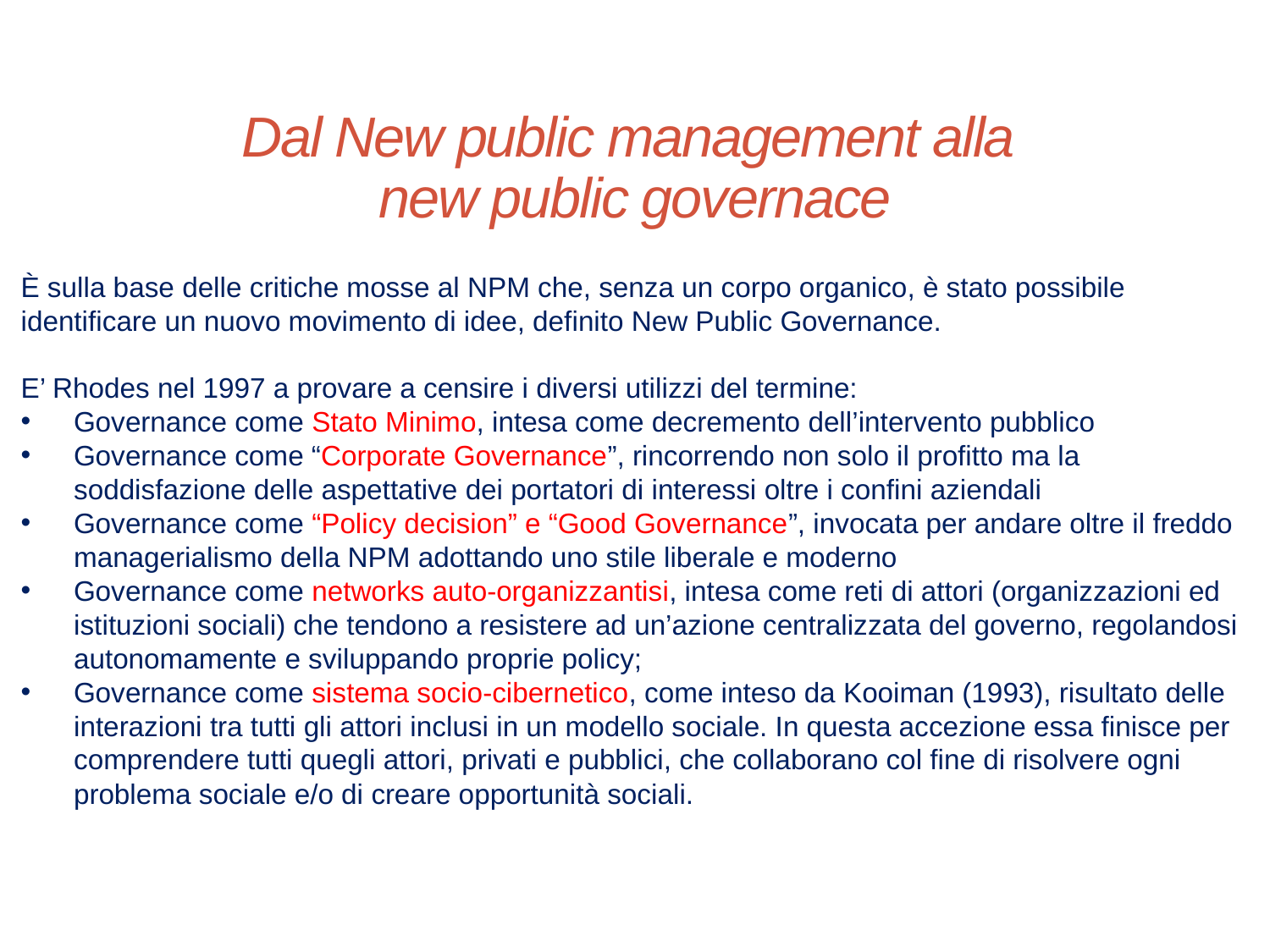

# Dal New public management alla new public governace
È sulla base delle critiche mosse al NPM che, senza un corpo organico, è stato possibile identificare un nuovo movimento di idee, definito New Public Governance.

E’ Rhodes nel 1997 a provare a censire i diversi utilizzi del termine:
Governance come Stato Minimo, intesa come decremento dell’intervento pubblico
Governance come “Corporate Governance”, rincorrendo non solo il profitto ma la soddisfazione delle aspettative dei portatori di interessi oltre i confini aziendali
Governance come “Policy decision” e “Good Governance”, invocata per andare oltre il freddo managerialismo della NPM adottando uno stile liberale e moderno
Governance come networks auto-organizzantisi, intesa come reti di attori (organizzazioni ed istituzioni sociali) che tendono a resistere ad un’azione centralizzata del governo, regolandosi autonomamente e sviluppando proprie policy;
Governance come sistema socio-cibernetico, come inteso da Kooiman (1993), risultato delle interazioni tra tutti gli attori inclusi in un modello sociale. In questa accezione essa finisce per comprendere tutti quegli attori, privati e pubblici, che collaborano col fine di risolvere ogni problema sociale e/o di creare opportunità sociali.